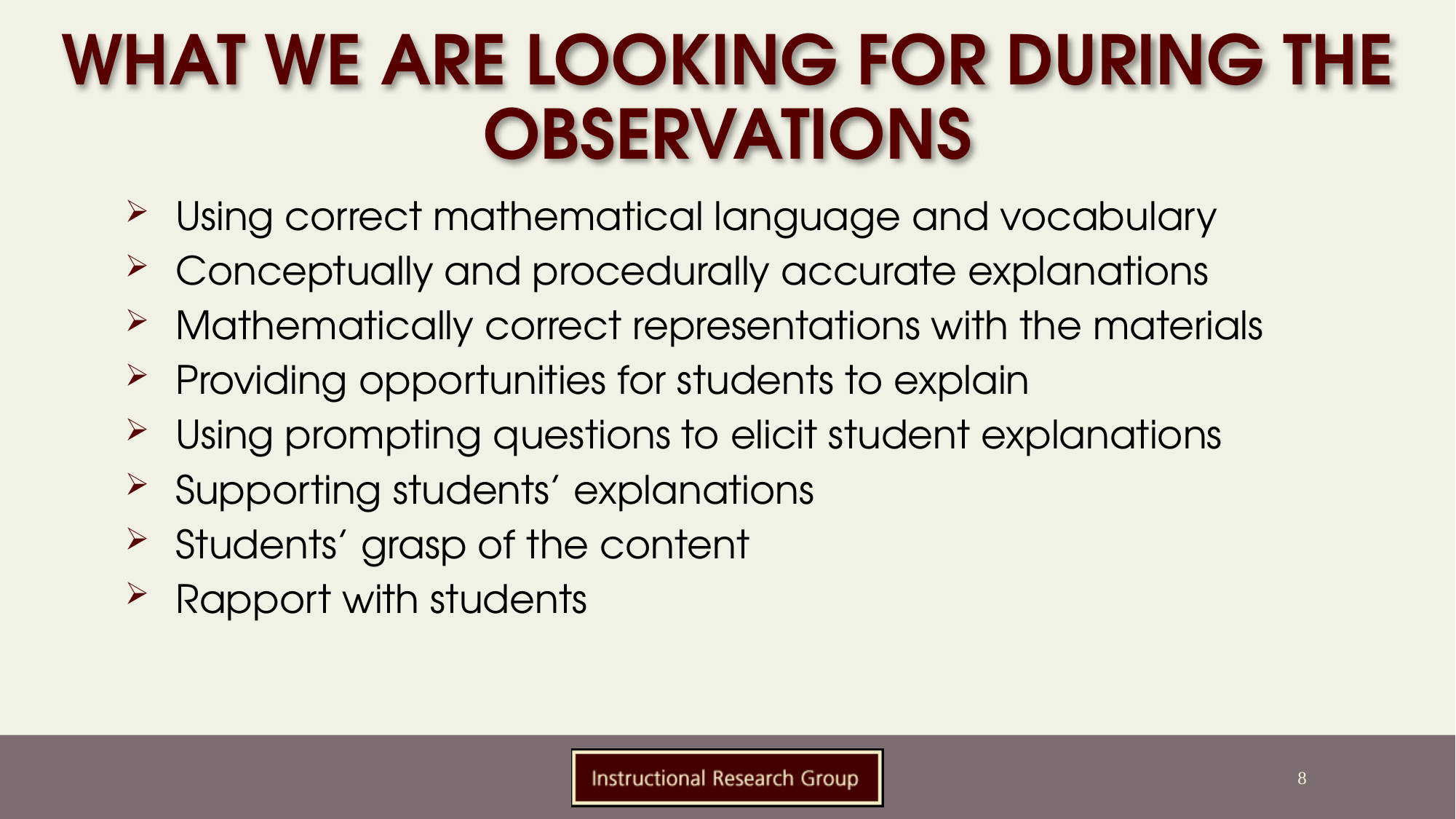

# What We are Looking for During the Observations
Using correct mathematical language and vocabulary
Conceptually and procedurally accurate explanations
Mathematically correct representations with the materials
Providing opportunities for students to explain
Using prompting questions to elicit student explanations
Supporting students’ explanations
Students’ grasp of the content
Rapport with students

8